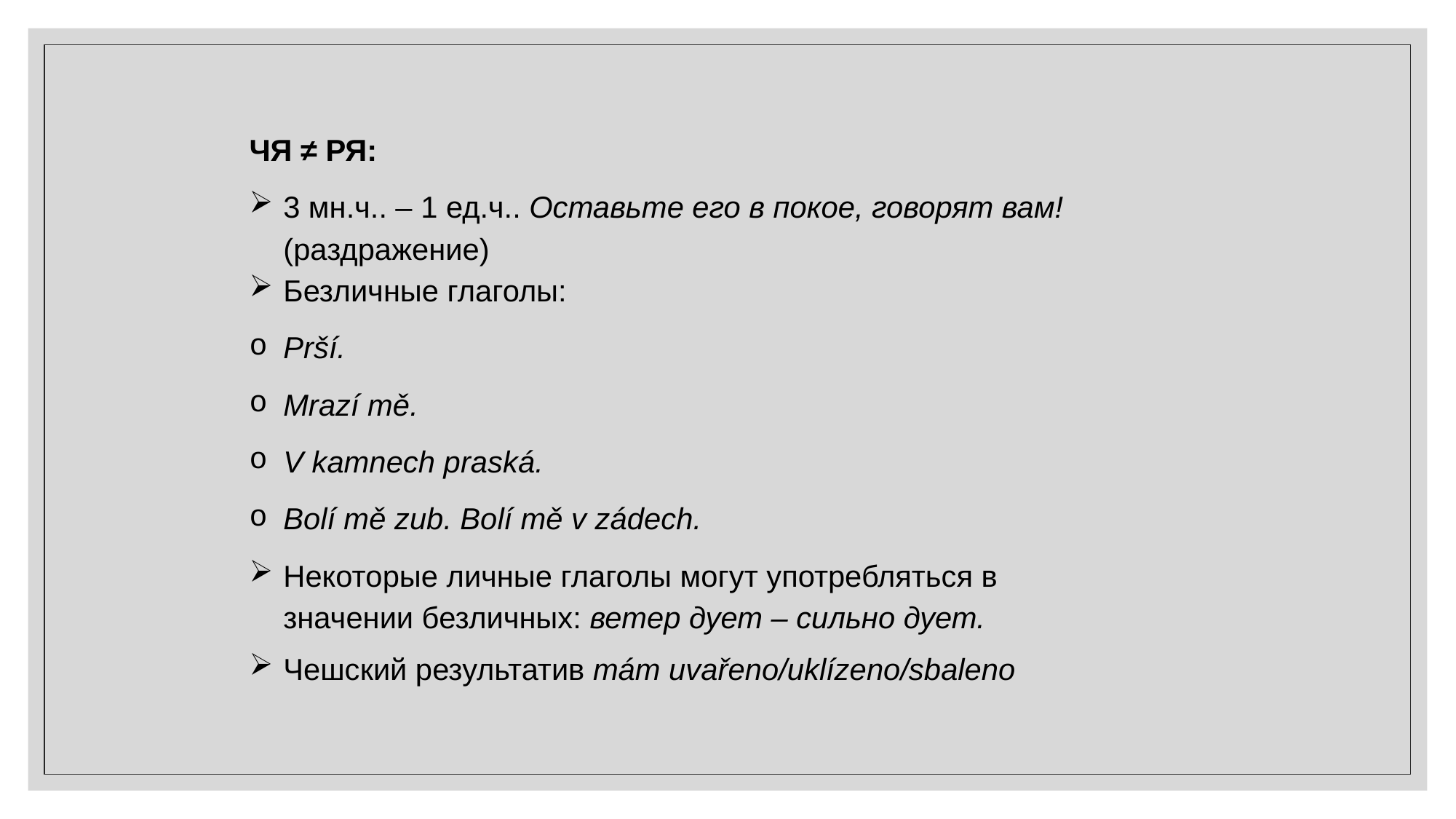

ЧЯ ≠ РЯ:
3 мн.ч.. – 1 ед.ч.. Оставьте его в покое, говорят вам! (раздражение)
Безличные глаголы:
Prší.
Mrazí mě.
V kamnech praská.
Bolí mě zub. Bolí mě v zádech.
Некоторые личные глаголы могут употребляться в значении безличных: ветер дует – сильно дует.
Чешский результатив mám uvařeno/uklízeno/sbaleno